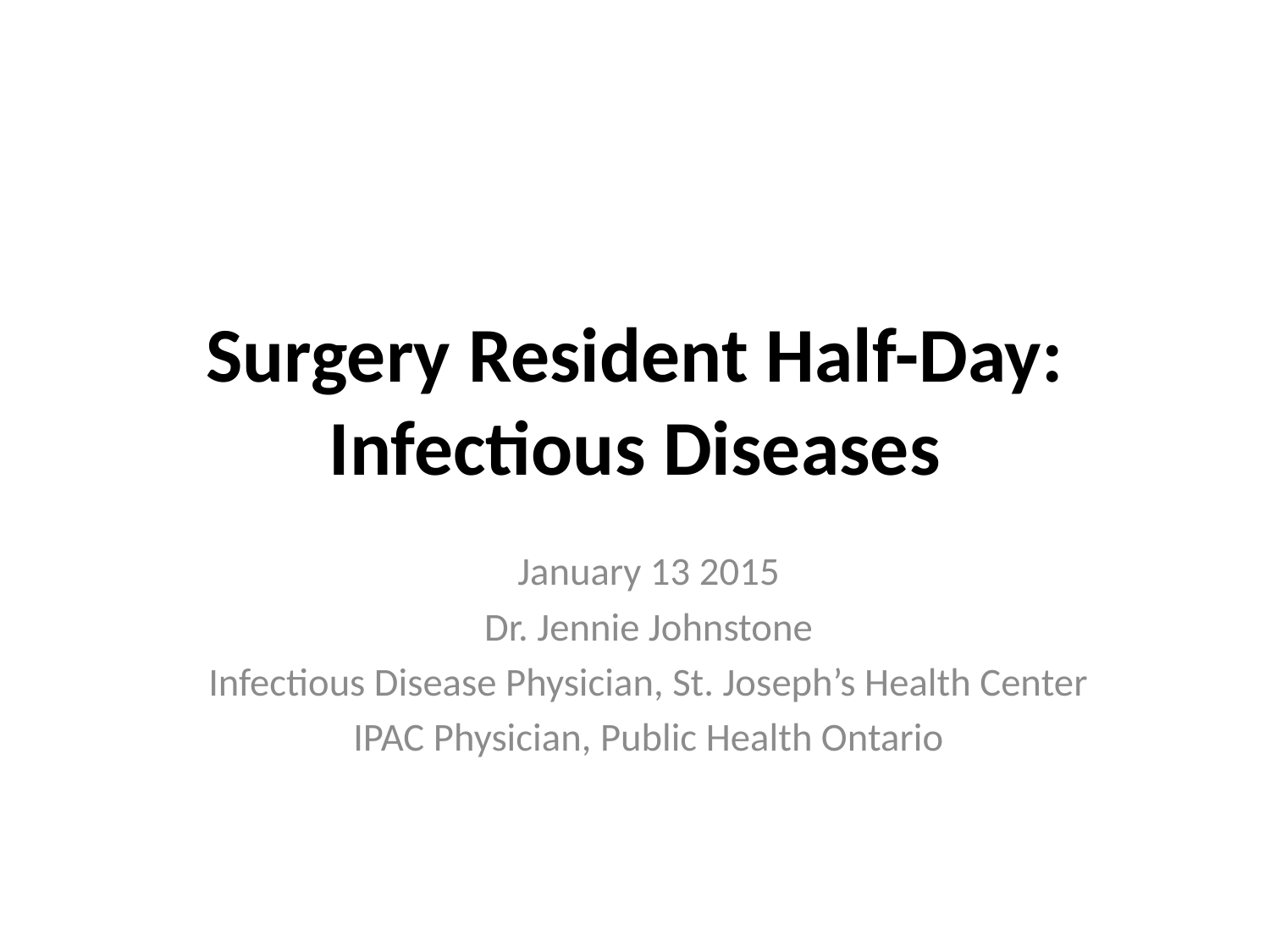

# Surgery Resident Half-Day: Infectious Diseases
January 13 2015
Dr. Jennie Johnstone
Infectious Disease Physician, St. Joseph’s Health Center
IPAC Physician, Public Health Ontario